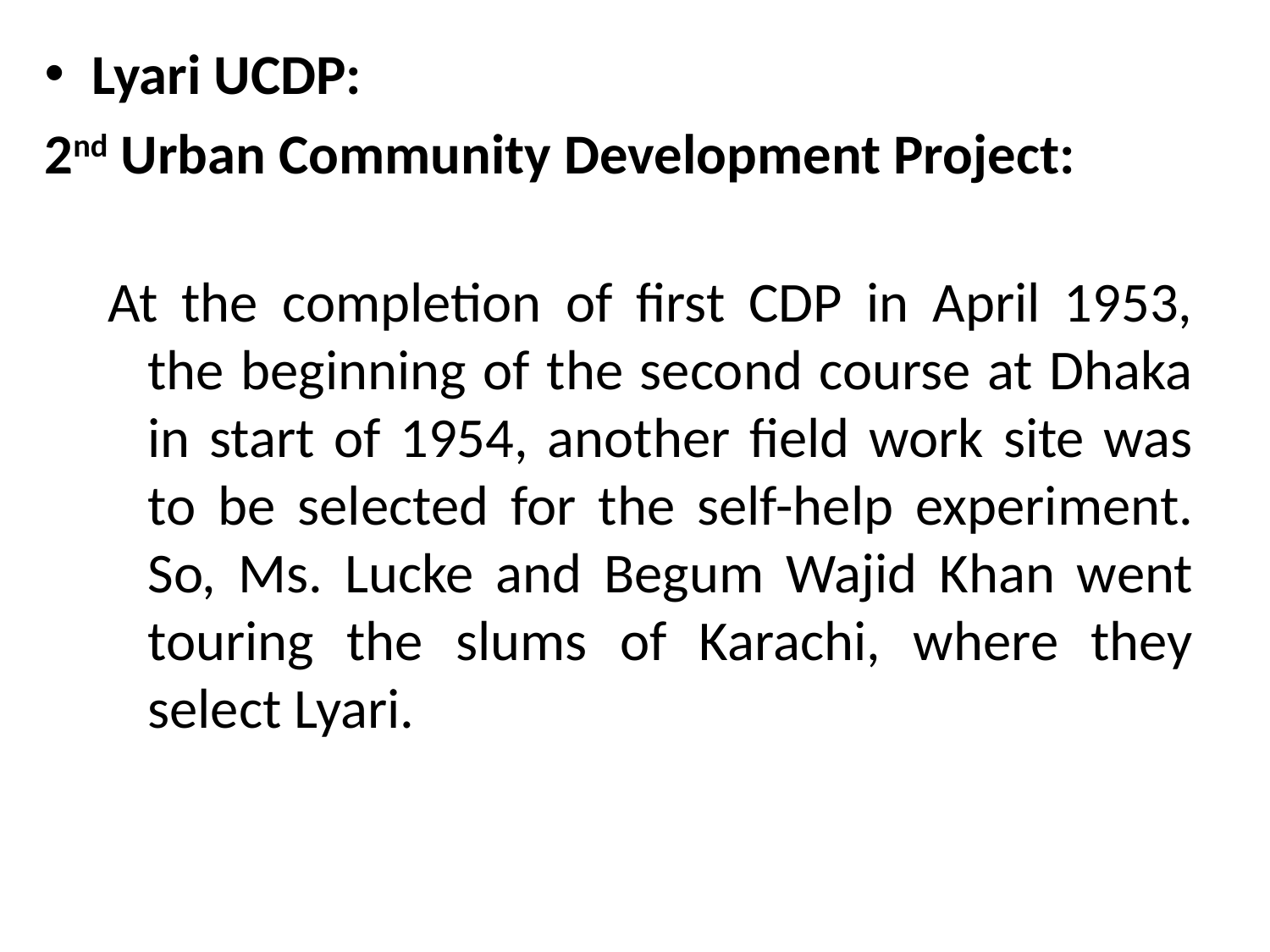

Lyari UCDP:
2nd Urban Community Development Project:

At the completion of first CDP in April 1953, the beginning of the second course at Dhaka in start of 1954, another field work site was to be selected for the self-help experiment. So, Ms. Lucke and Begum Wajid Khan went touring the slums of Karachi, where they select Lyari.

#